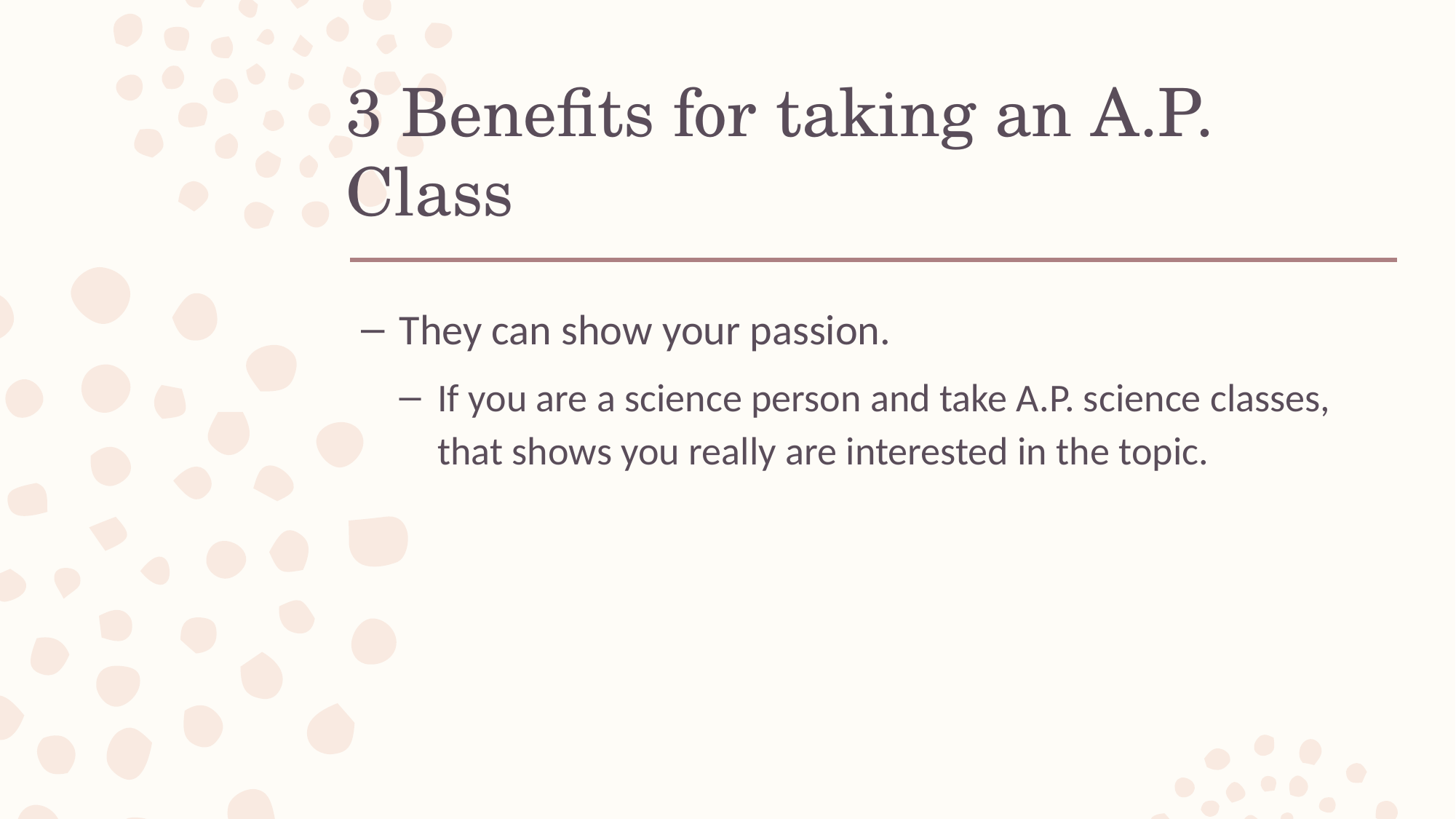

# 3 Benefits for taking an A.P. Class
They can show your passion.
If you are a science person and take A.P. science classes, that shows you really are interested in the topic.